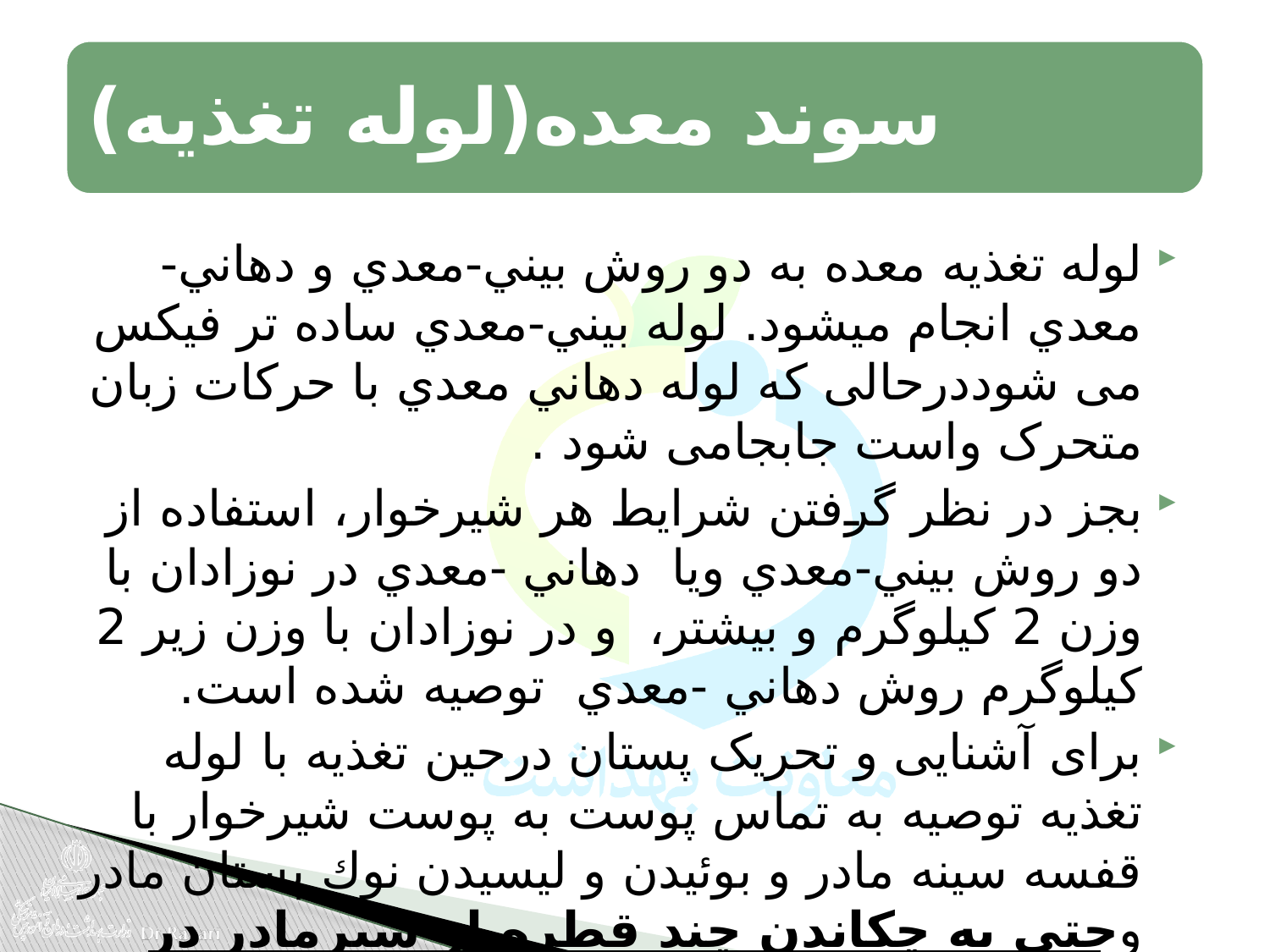

سوند معده(لوله تغذیه)
لوله تغذیه معده به دو روش بيني-معدي و دهاني- معدي انجام ميشود. لوله بيني-معدي ساده تر فیکس می شوددرحالی که لوله دهاني معدي با حرکات زبان متحرک واست جابجامی شود .
بجز در نظر گرفتن شرایط هر شیرخوار، استفاده از دو روش بيني-معدي ویا  دهاني -معدي در نوزادان با وزن 2 كيلوگرم و بيشتر،  و در نوزادان با وزن زیر 2 كيلوگرم روش دهاني -معدي  توصیه شده است.
برای آشنایی و تحریک پستان درحين تغذيه با لوله تغذیه توصیه به تماس پوست به پوست شيرخوار با قفسه سینه مادر و بوئيدن و ليسيدن نوك پستان مادر وحتی به چکاندن چند قطره از شیرمادر در دهان نوزاد قبل ازگذاشتن- لوله تغذیه تاکید شده است.